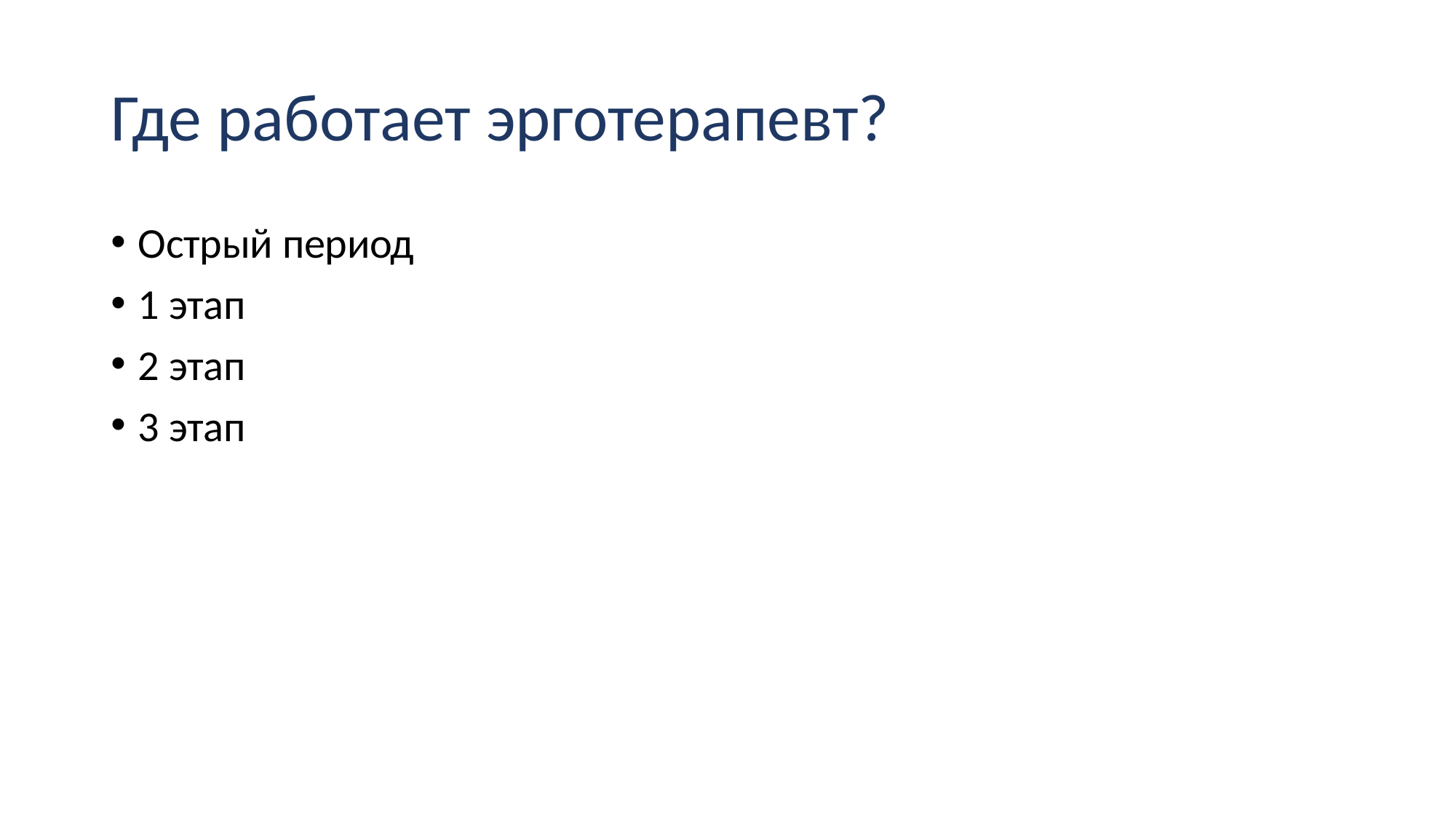

# Где работает эрготерапевт?
Острый период
1 этап
2 этап
3 этап